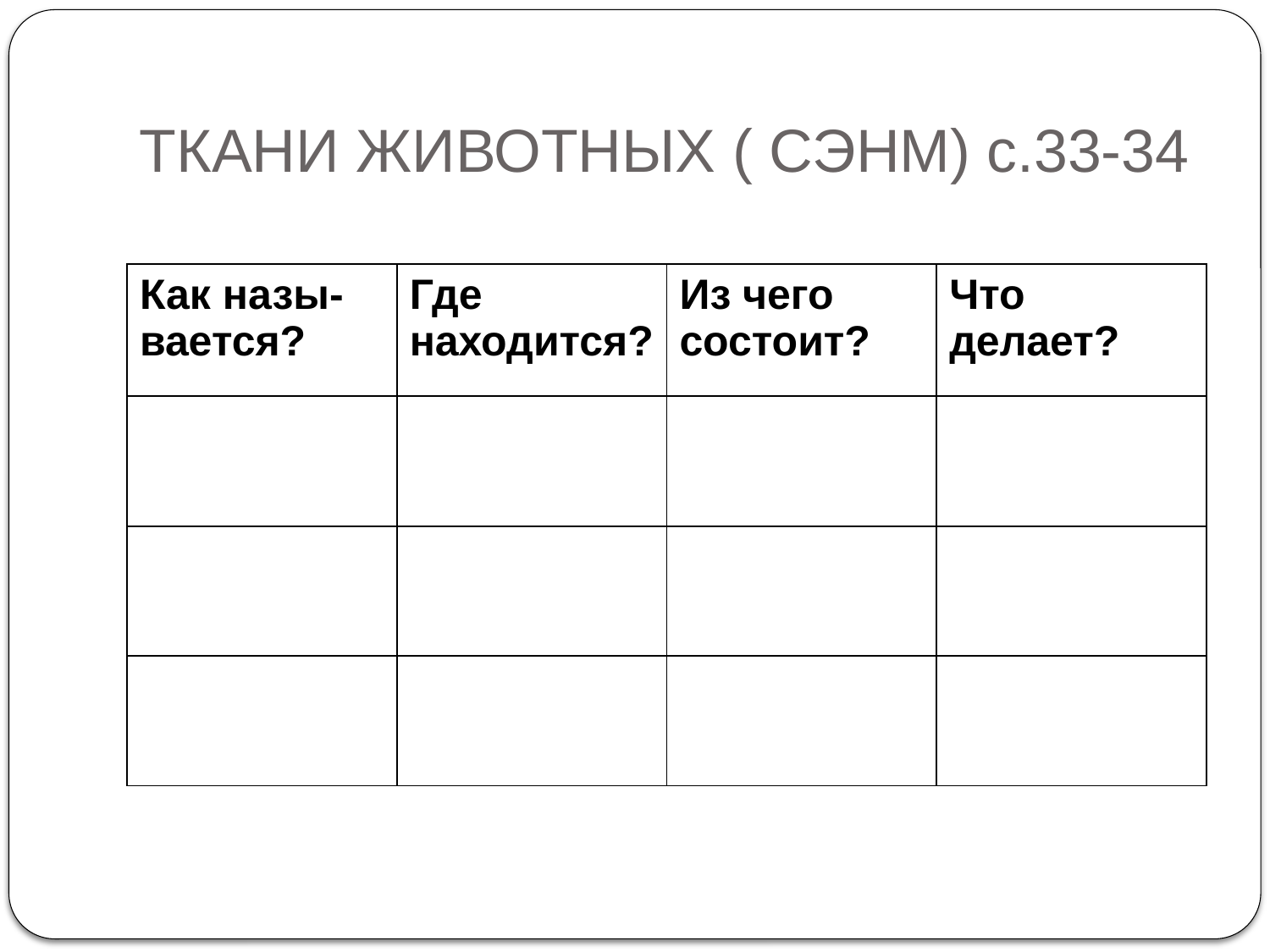

# ТКАНИ ЖИВОТНЫХ ( СЭНМ) с.33-34
| Как назы-вается? | Где находится? | Из чего состоит? | Что делает? |
| --- | --- | --- | --- |
|  |  |  |  |
|  |  |  |  |
|  |  |  |  |